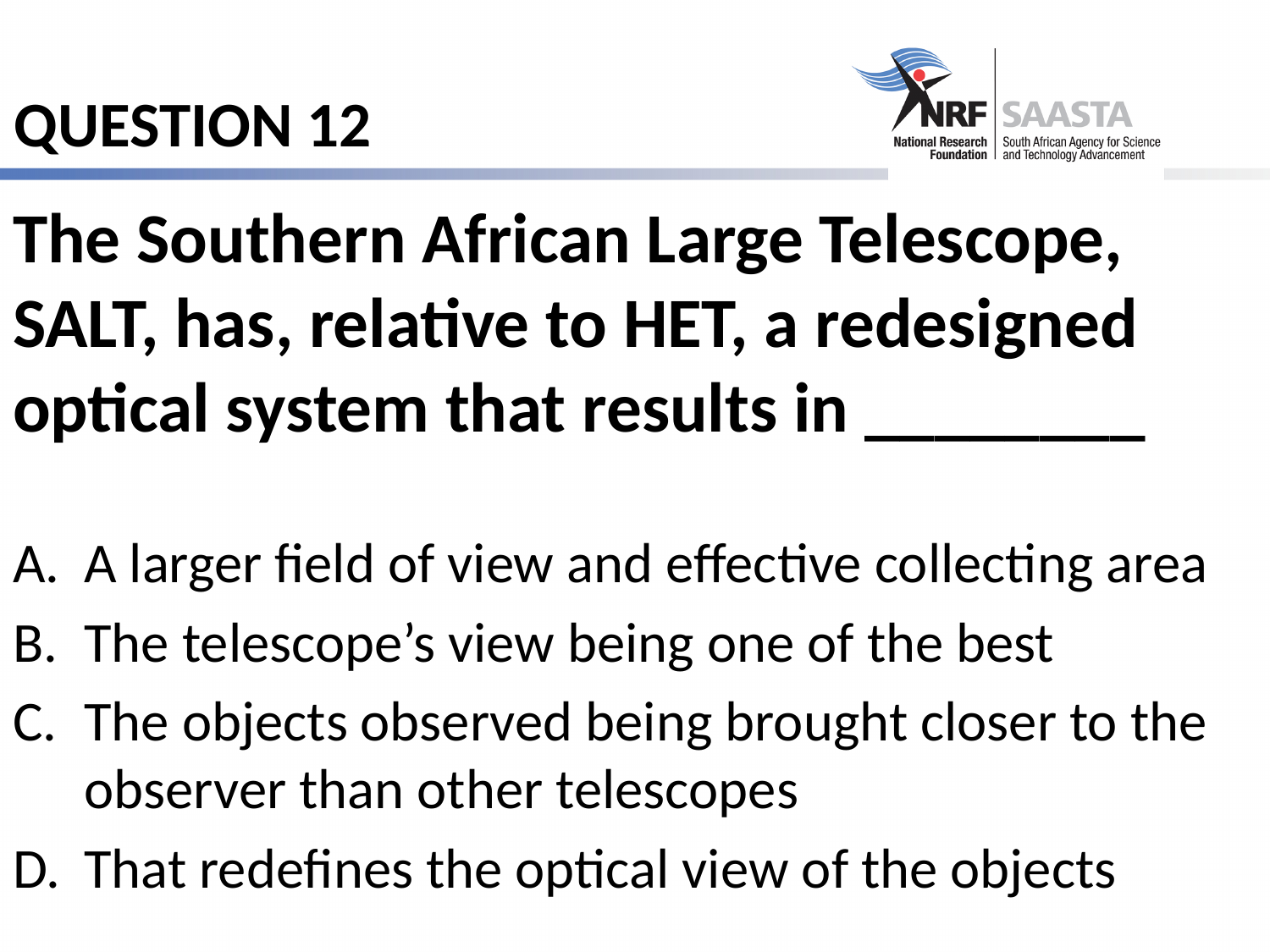

# QUESTION 12
The Southern African Large Telescope, SALT, has, relative to HET, a redesigned optical system that results in ________

A larger field of view and effective collecting area
The telescope’s view being one of the best
The objects observed being brought closer to the observer than other telescopes
That redefines the optical view of the objects